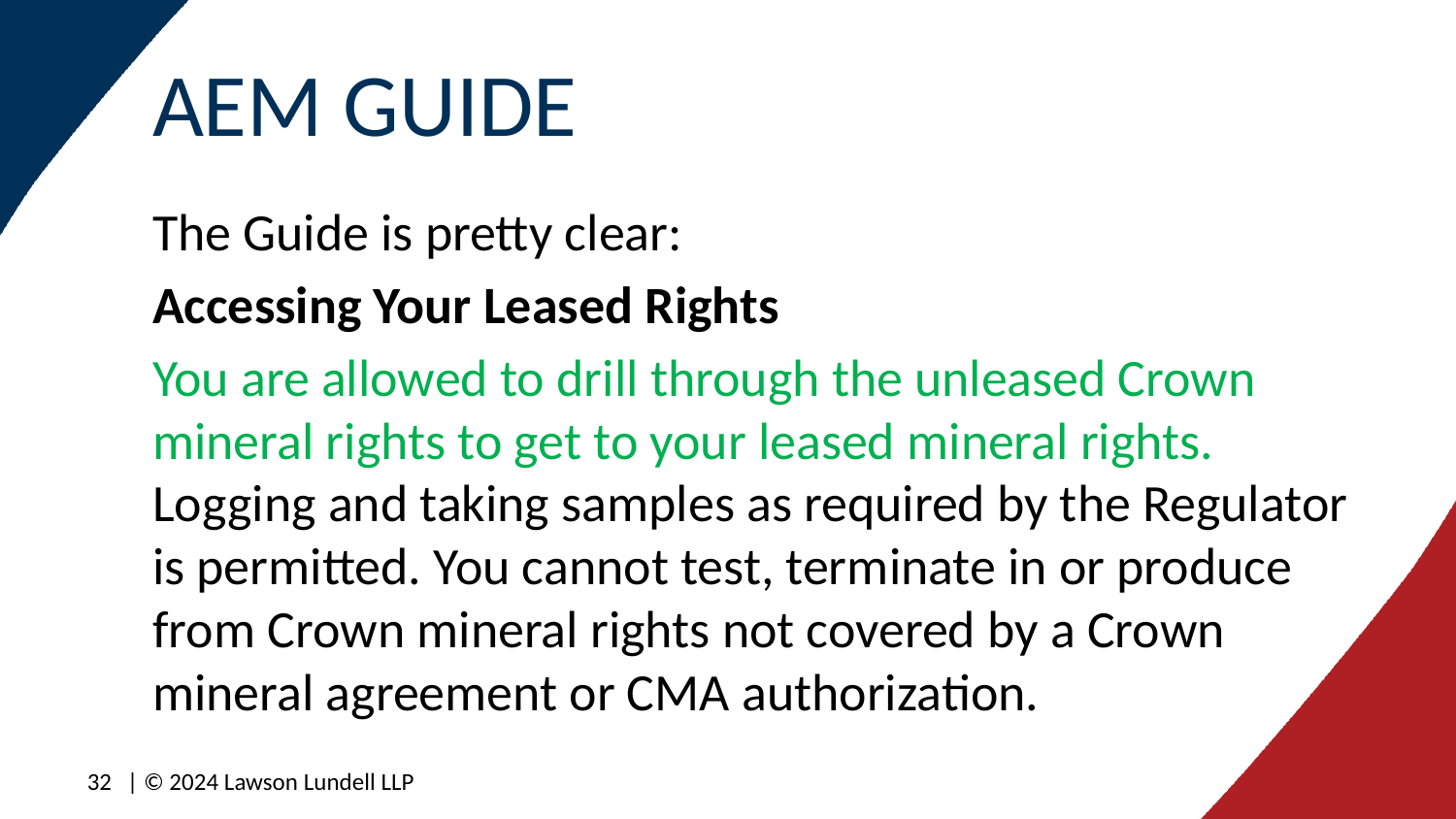

# AEM GUIDE
The Guide is pretty clear:
Accessing Your Leased Rights
You are allowed to drill through the unleased Crown mineral rights to get to your leased mineral rights. Logging and taking samples as required by the Regulator is permitted. You cannot test, terminate in or produce from Crown mineral rights not covered by a Crown mineral agreement or CMA authorization.
32
| © 2024 Lawson Lundell LLP